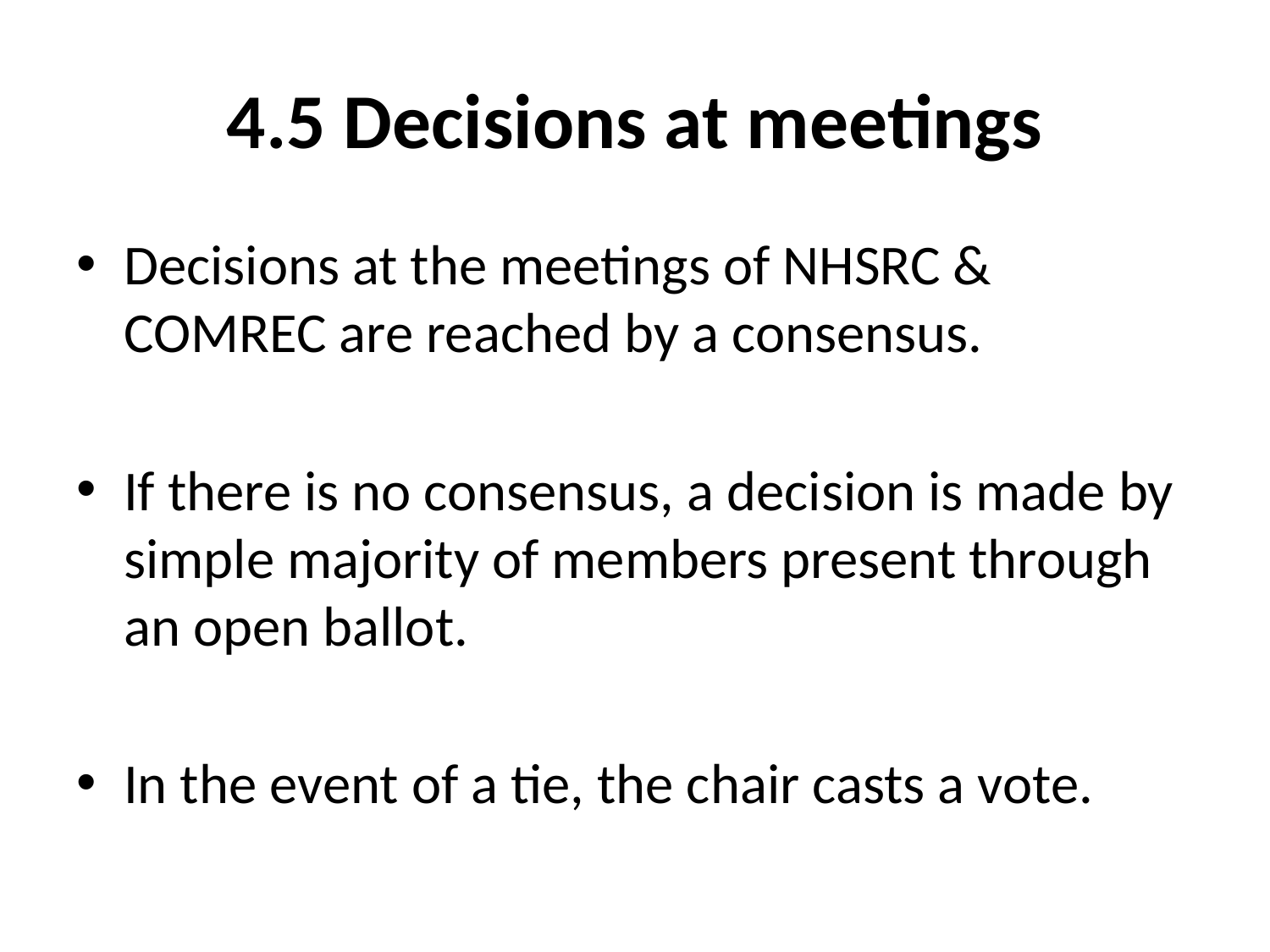

# 4.5 Decisions at meetings
Decisions at the meetings of NHSRC & COMREC are reached by a consensus.

If there is no consensus, a decision is made by simple majority of members present through an open ballot.

In the event of a tie, the chair casts a vote.